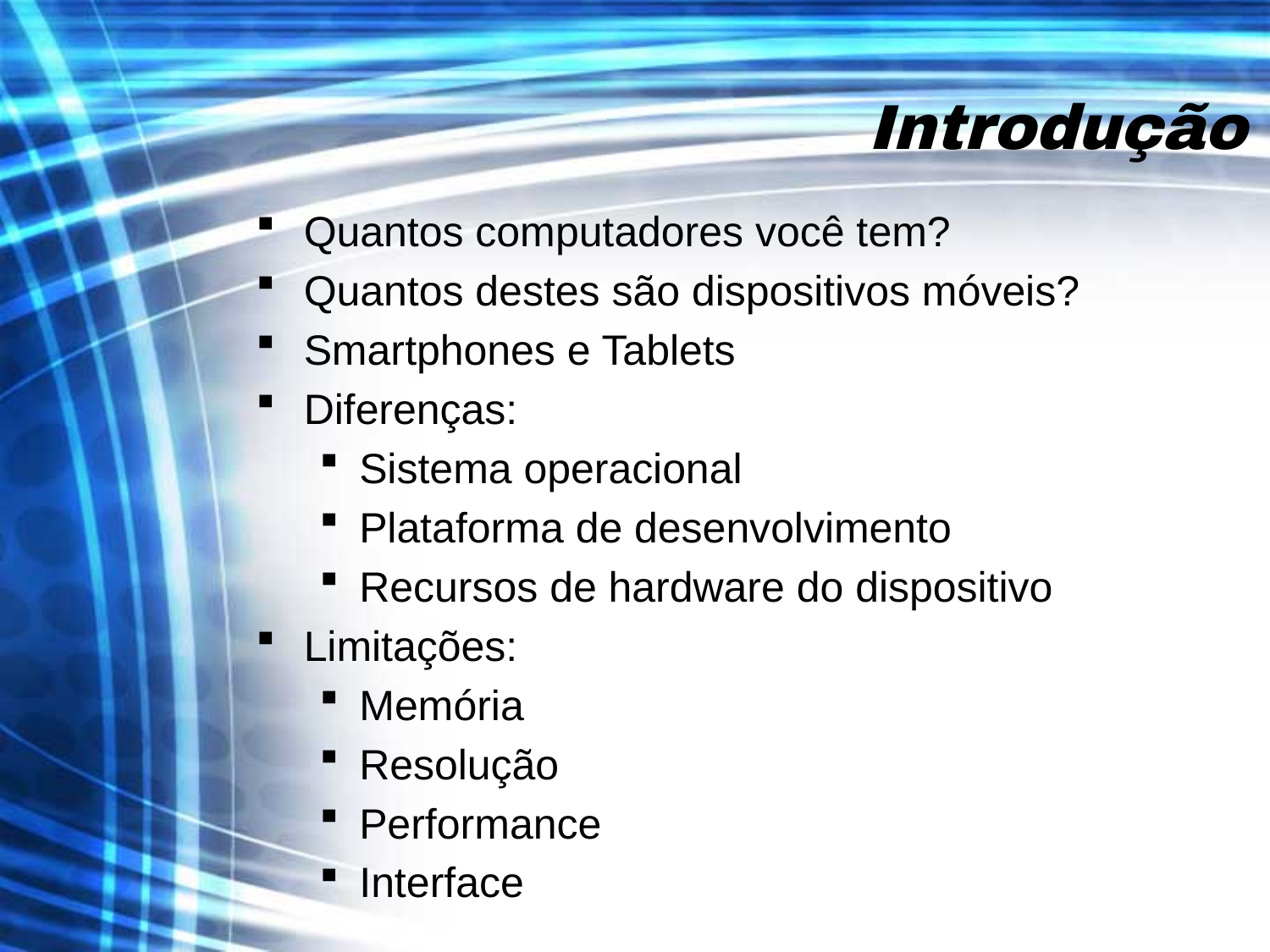

# Introdução
Quantos computadores você tem?
Quantos destes são dispositivos móveis?
Smartphones e Tablets
Diferenças:
Sistema operacional
Plataforma de desenvolvimento
Recursos de hardware do dispositivo
Limitações:
Memória
Resolução
Performance
Interface